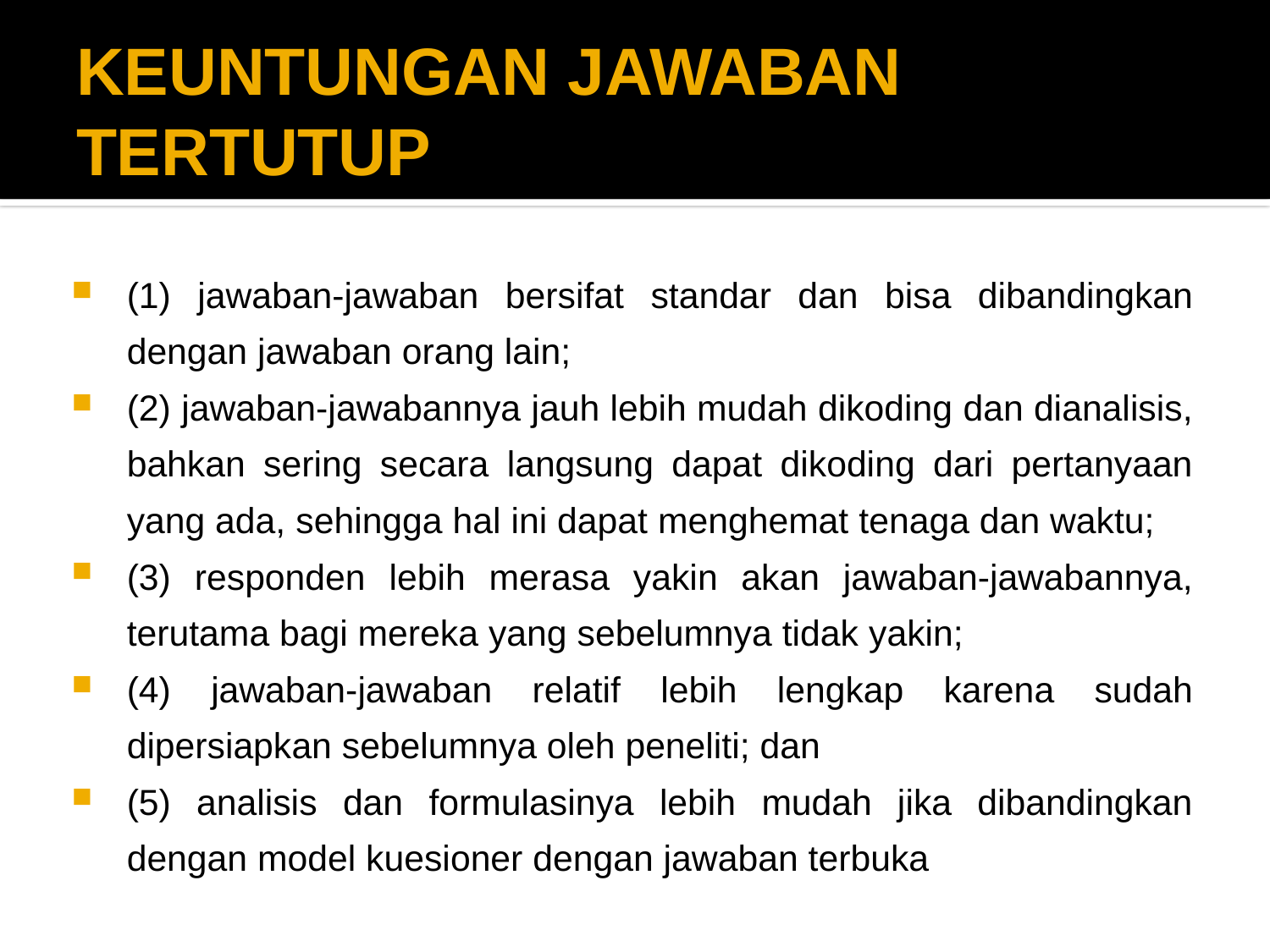

# KEUNTUNGAN JAWABAN TERTUTUP
(1) jawaban-jawaban bersifat standar dan bisa dibandingkan dengan jawaban orang lain;
(2) jawaban-jawabannya jauh lebih mudah dikoding dan dianalisis, bahkan sering secara langsung dapat dikoding dari pertanyaan yang ada, sehingga hal ini dapat menghemat tenaga dan waktu;
(3) responden lebih merasa yakin akan jawaban-jawabannya, terutama bagi mereka yang sebelumnya tidak yakin;
(4) jawaban-jawaban relatif lebih lengkap karena sudah dipersiapkan sebelumnya oleh peneliti; dan
(5) analisis dan formulasinya lebih mudah jika dibandingkan dengan model kuesioner dengan jawaban terbuka